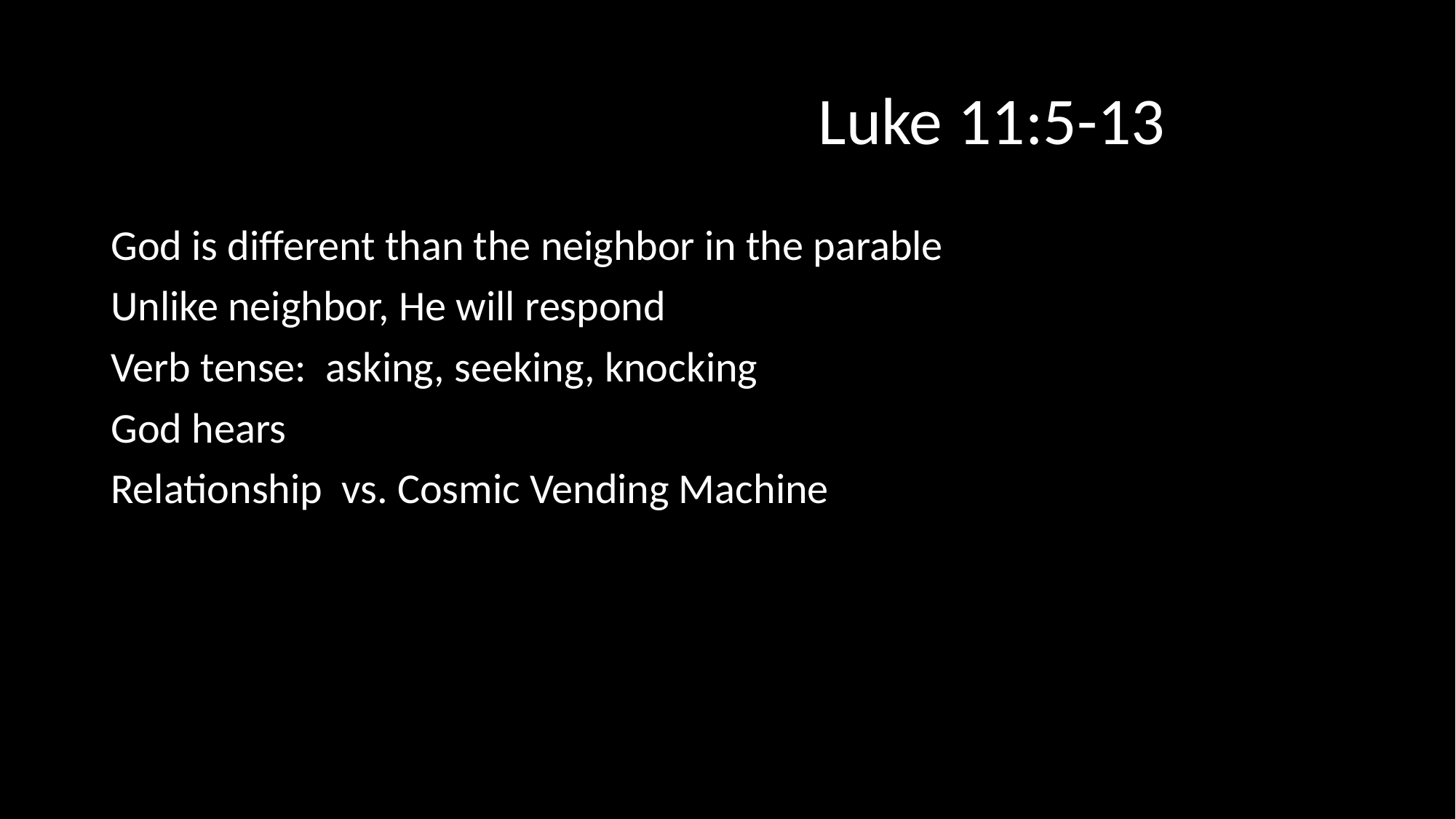

# Luke 11:5-13
God is different than the neighbor in the parable
Unlike neighbor, He will respond
Verb tense:  asking, seeking, knocking
God hears
Relationship  vs. Cosmic Vending Machine